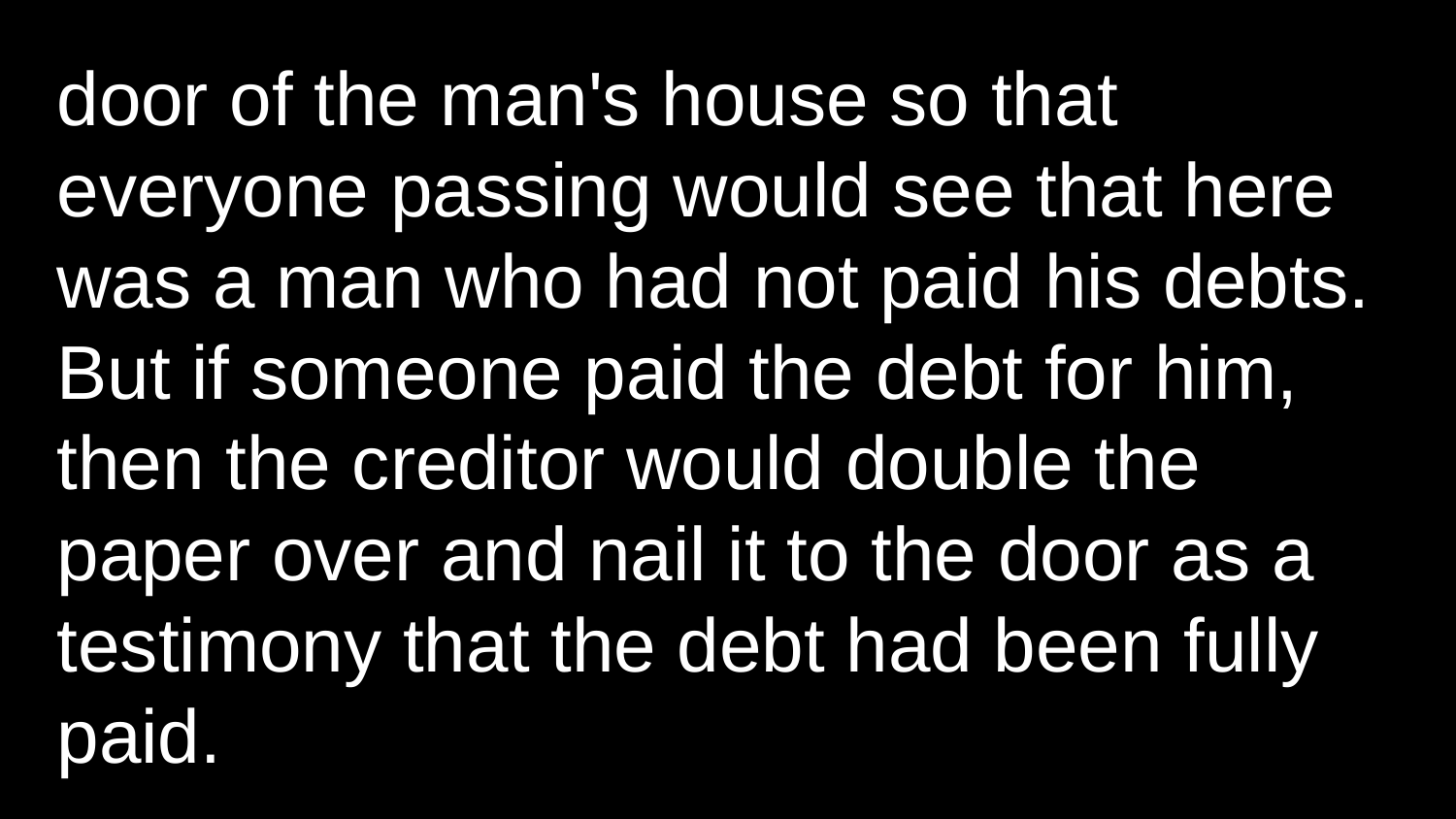

door of the man's house so that everyone passing would see that here was a man who had not paid his debts. But if someone paid the debt for him, then the creditor would double the paper over and nail it to the door as a testimony that the debt had been fully paid.